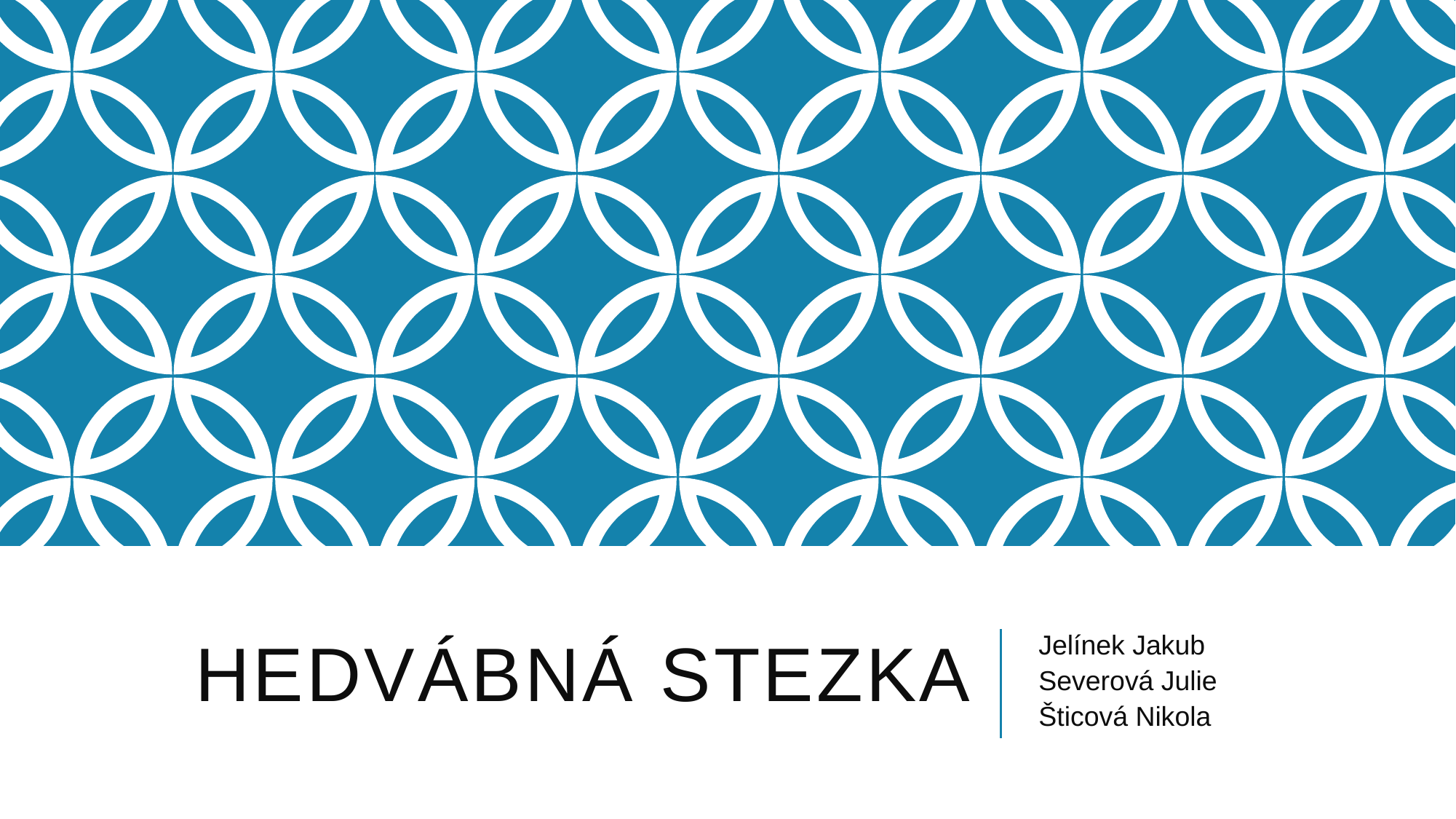

# Hedvábná stezka
Jelínek Jakub
Severová Julie
Šticová Nikola